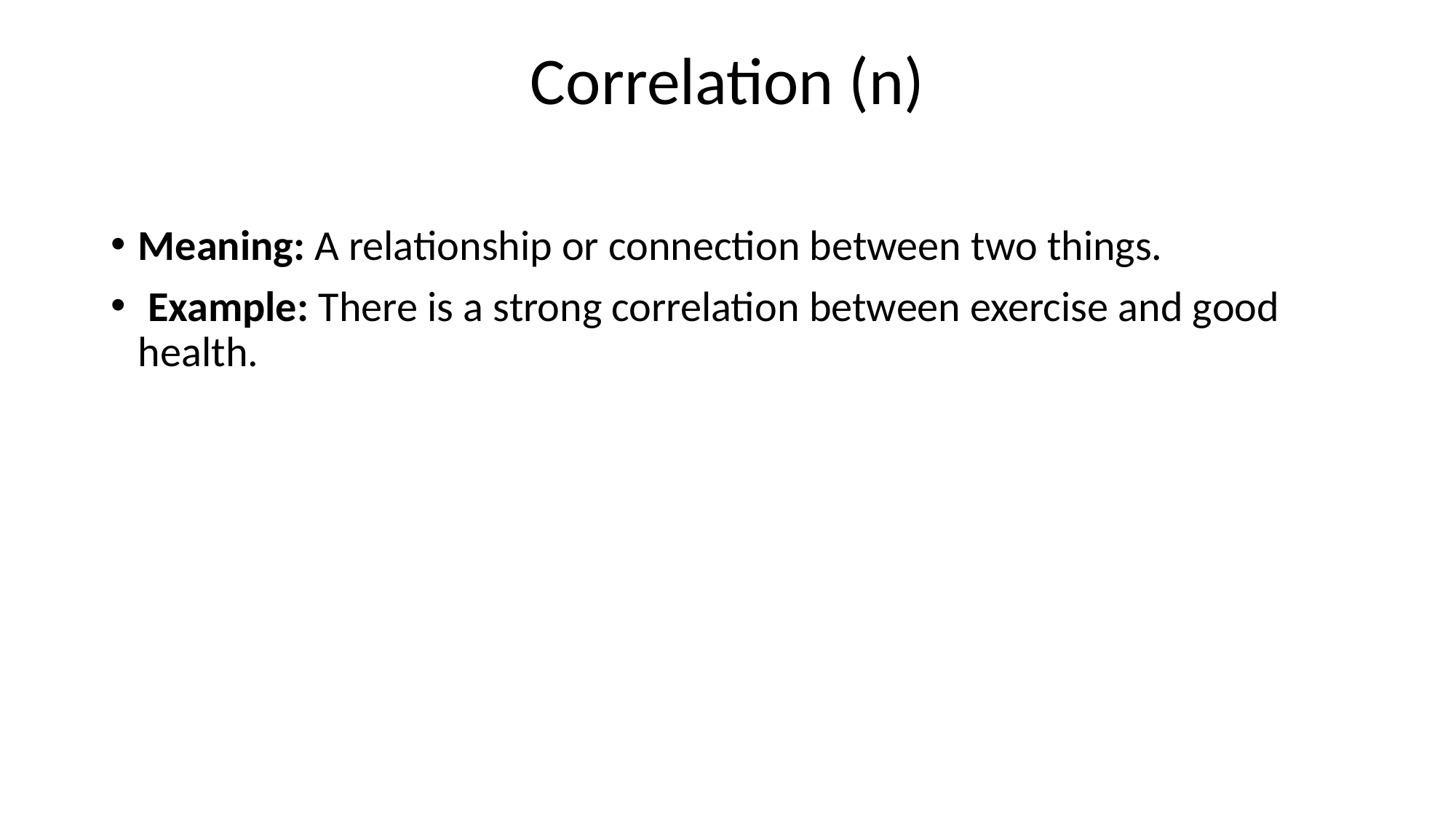

# Correlation (n)
Meaning: A relationship or connection between two things.
 Example: There is a strong correlation between exercise and good health.